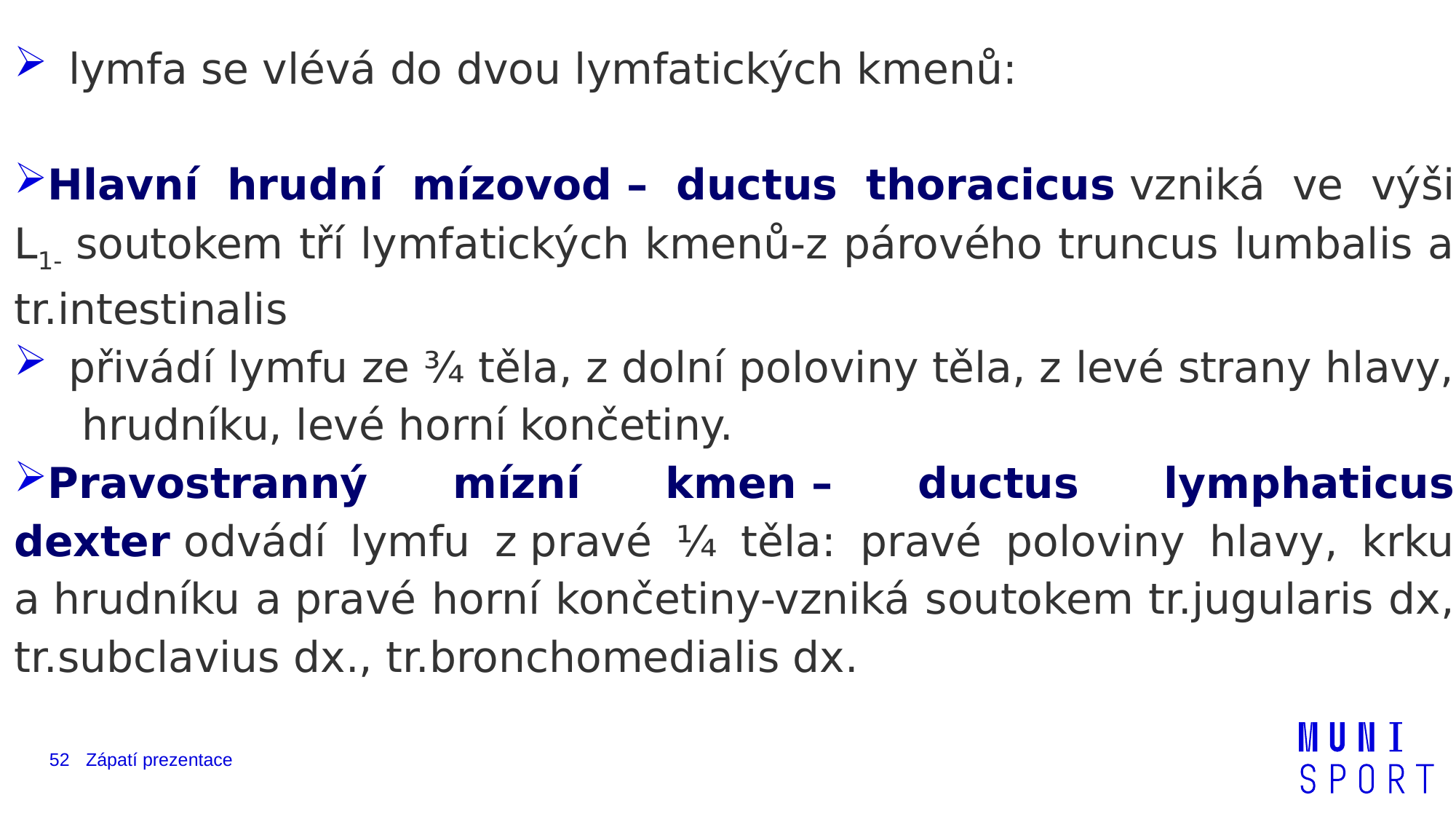

lymfa se vlévá do dvou lymfatických kmenů:

Hlavní hrudní mízovod – ductus thoracicus vzniká ve výši L1- soutokem tří lymfatických kmenů-z párového truncus lumbalis a tr.intestinalis
přivádí lymfu ze ¾ těla, z dolní poloviny těla, z levé strany hlavy,  hrudníku, levé horní končetiny.
Pravostranný mízní kmen – ductus lymphaticus dexter odvádí lymfu z pravé ¼ těla: pravé poloviny hlavy, krku a hrudníku a pravé horní končetiny-vzniká soutokem tr.jugularis dx, tr.subclavius dx., tr.bronchomedialis dx.

52
Zápatí prezentace